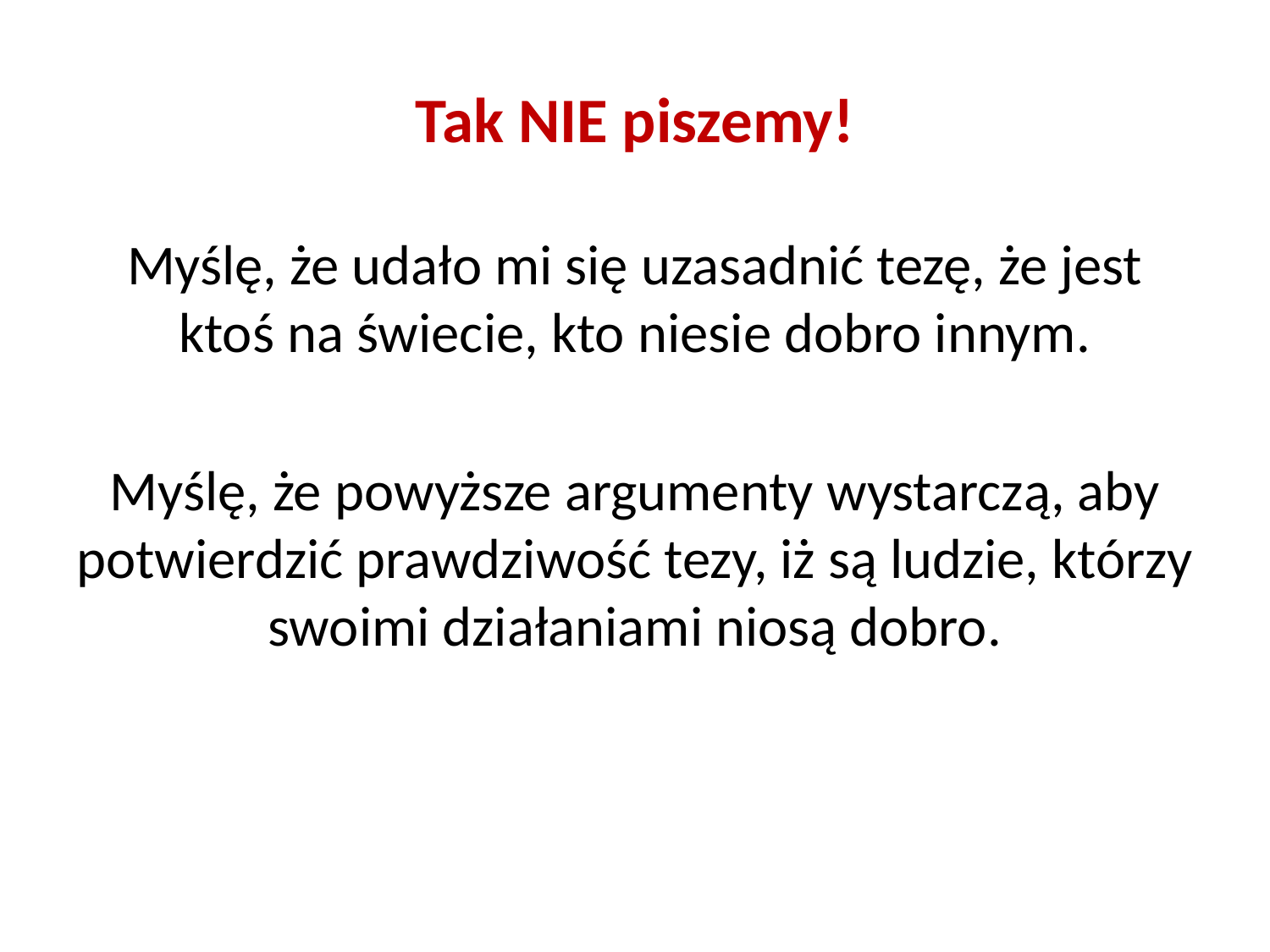

# Tak NIE piszemy!
Myślę, że udało mi się uzasadnić tezę, że jest ktoś na świecie, kto niesie dobro innym.

Myślę, że powyższe argumenty wystarczą, aby potwierdzić prawdziwość tezy, iż są ludzie, którzy swoimi działaniami niosą dobro.